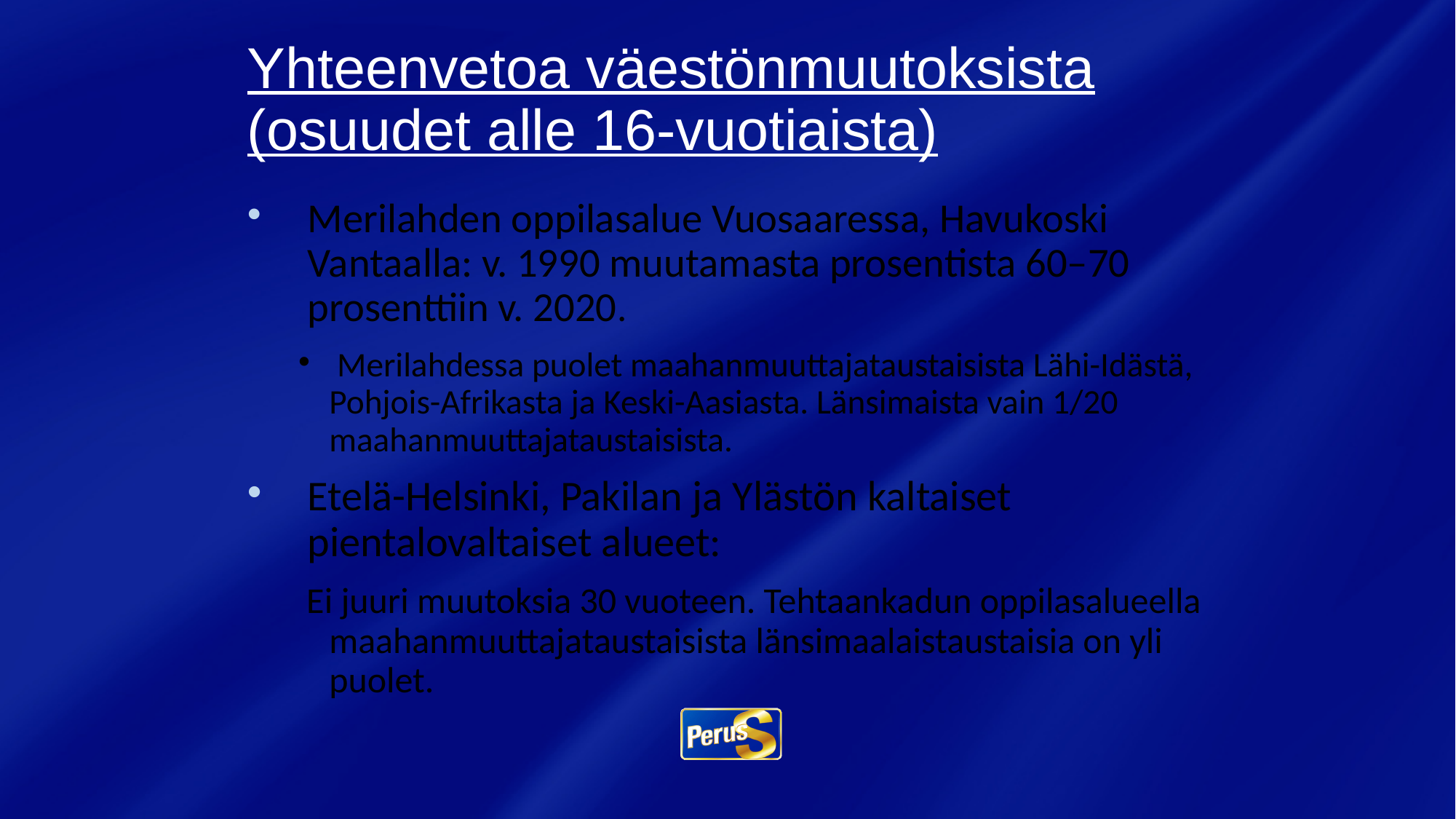

# Yhteenvetoa väestönmuutoksista (osuudet alle 16-vuotiaista)
Merilahden oppilasalue Vuosaaressa, Havukoski Vantaalla: v. 1990 muutamasta prosentista 60–70 prosenttiin v. 2020.
 Merilahdessa puolet maahanmuuttajataustaisista Lähi-Idästä, Pohjois-Afrikasta ja Keski-Aasiasta. Länsimaista vain 1/20 maahanmuuttajataustaisista.
Etelä-Helsinki, Pakilan ja Ylästön kaltaiset pientalovaltaiset alueet:
 Ei juuri muutoksia 30 vuoteen. Tehtaankadun oppilasalueella maahanmuuttajataustaisista länsimaalaistaustaisia on yli puolet.